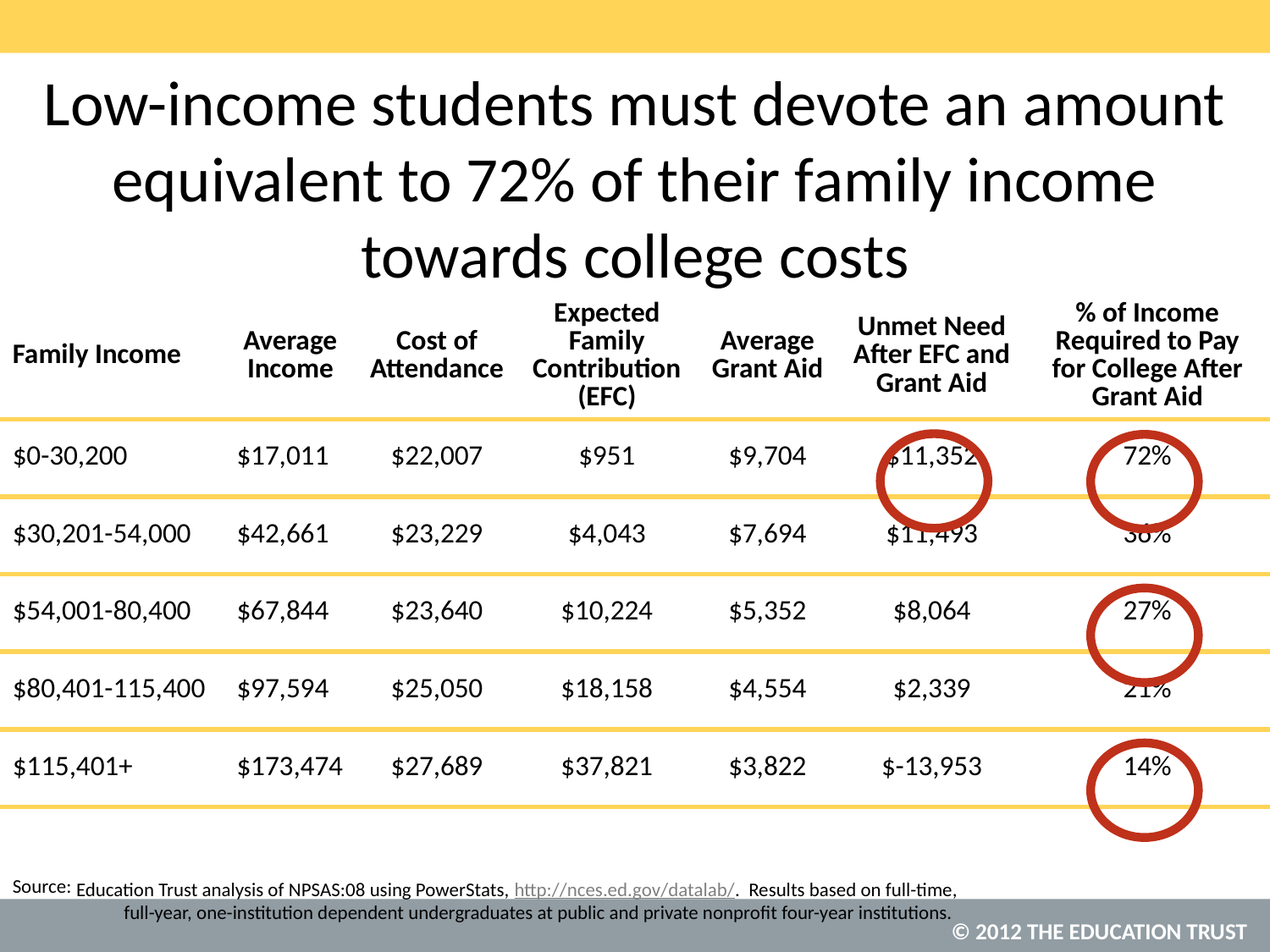

# Low-income students must devote an amount equivalent to 72% of their family income towards college costs
| Family Income | Average Income | Cost of Attendance | Expected Family Contribution (EFC) | Average Grant Aid | Unmet Need After EFC and Grant Aid | % of Income Required to Pay for College After Grant Aid |
| --- | --- | --- | --- | --- | --- | --- |
| $0-30,200 | $17,011 | $22,007 | $951 | $9,704 | $11,352 | 72% |
| $30,201-54,000 | $42,661 | $23,229 | $4,043 | $7,694 | $11,493 | 36% |
| $54,001-80,400 | $67,844 | $23,640 | $10,224 | $5,352 | $8,064 | 27% |
| $80,401-115,400 | $97,594 | $25,050 | $18,158 | $4,554 | $2,339 | 21% |
| $115,401+ | $173,474 | $27,689 | $37,821 | $3,822 | $-13,953 | 14% |

Education Trust analysis of NPSAS:08 using PowerStats, http://nces.ed.gov/datalab/.  Results based on full-time, full-year, one-institution dependent undergraduates at public and private nonprofit four-year institutions.